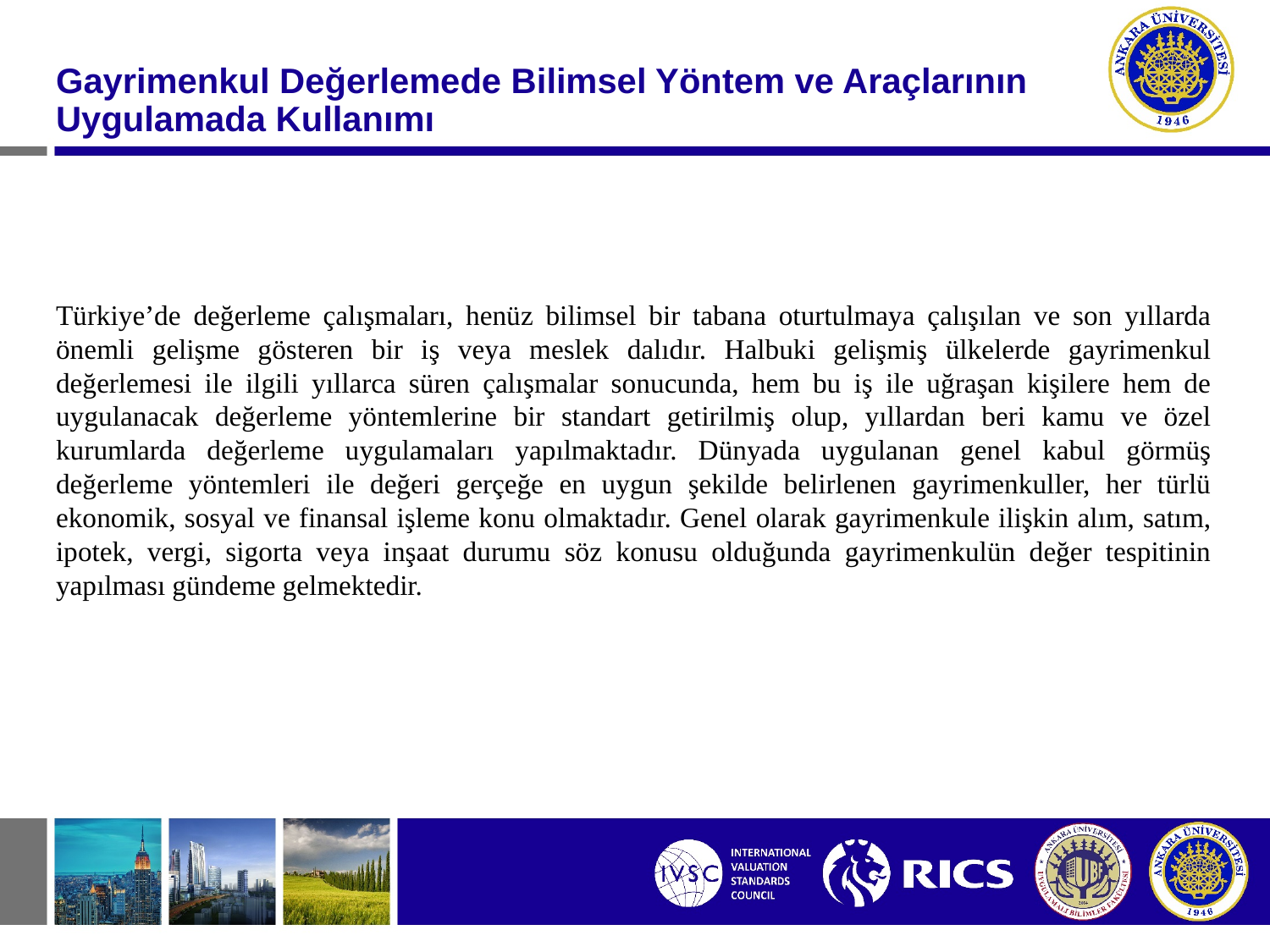

#
Gayrimenkul Değerlemede Bilimsel Yöntem ve Araçlarının Uygulamada Kullanımı

Türkiye’de değerleme çalışmaları, henüz bilimsel bir tabana oturtulmaya çalışılan ve son yıllarda önemli gelişme gösteren bir iş veya meslek dalıdır. Halbuki gelişmiş ülkelerde gayrimenkul değerlemesi ile ilgili yıllarca süren çalışmalar sonucunda, hem bu iş ile uğraşan kişilere hem de uygulanacak değerleme yöntemlerine bir standart getirilmiş olup, yıllardan beri kamu ve özel kurumlarda değerleme uygulamaları yapılmaktadır. Dünyada uygulanan genel kabul görmüş değerleme yöntemleri ile değeri gerçeğe en uygun şekilde belirlenen gayrimenkuller, her türlü ekonomik, sosyal ve finansal işleme konu olmaktadır. Genel olarak gayrimenkule ilişkin alım, satım, ipotek, vergi, sigorta veya inşaat durumu söz konusu olduğunda gayrimenkulün değer tespitinin yapılması gündeme gelmektedir.